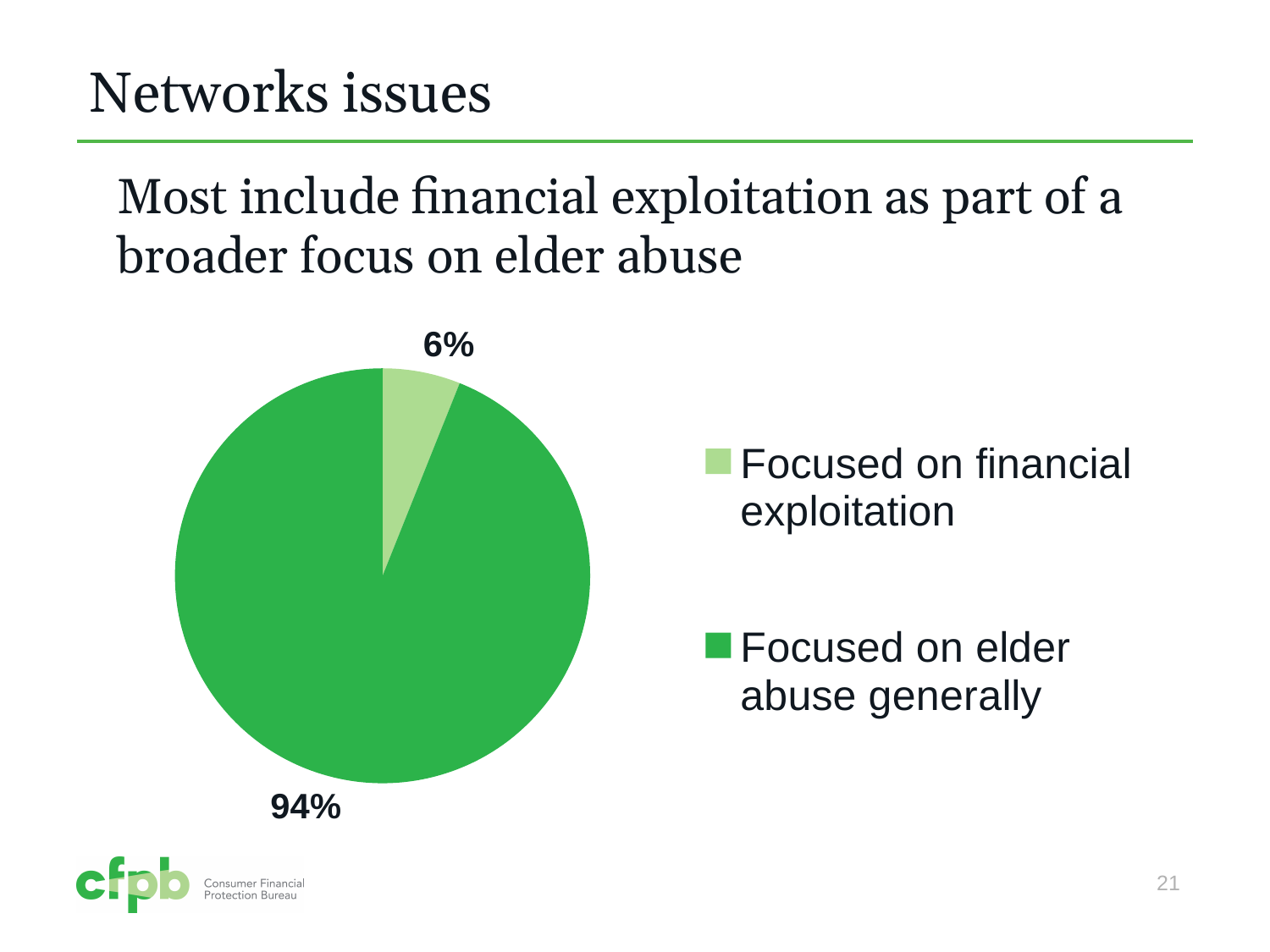

# Networks issues
Most include financial exploitation as part of a broader focus on elder abuse

### Chart

| Category |  |
|---|---|
| Focused on financial exploitation | 54.0 |
| Focused on elder abuse generally | 837.0 |
21